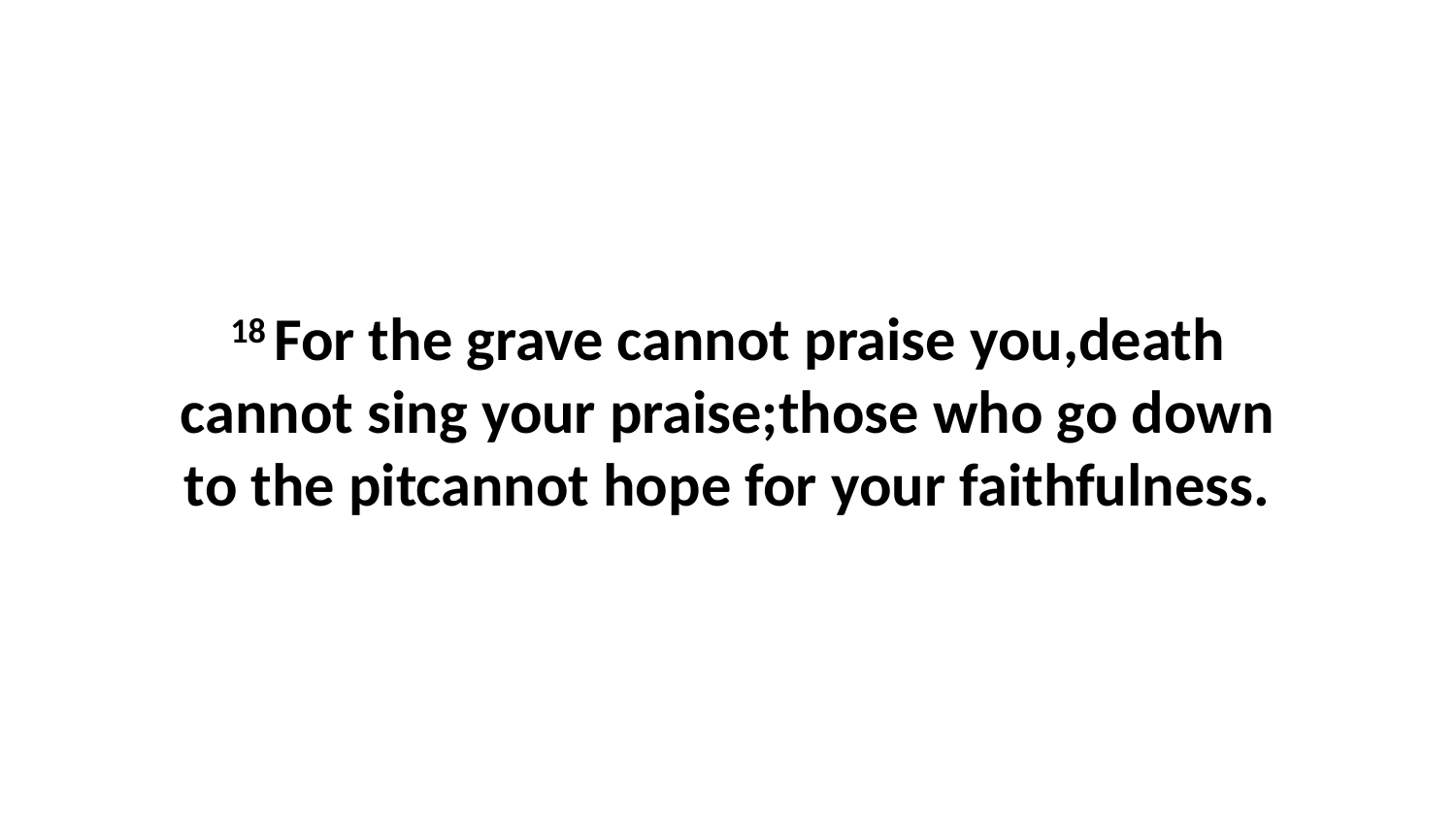

18 For the grave cannot praise you,death cannot sing your praise;those who go down to the pitcannot hope for your faithfulness.